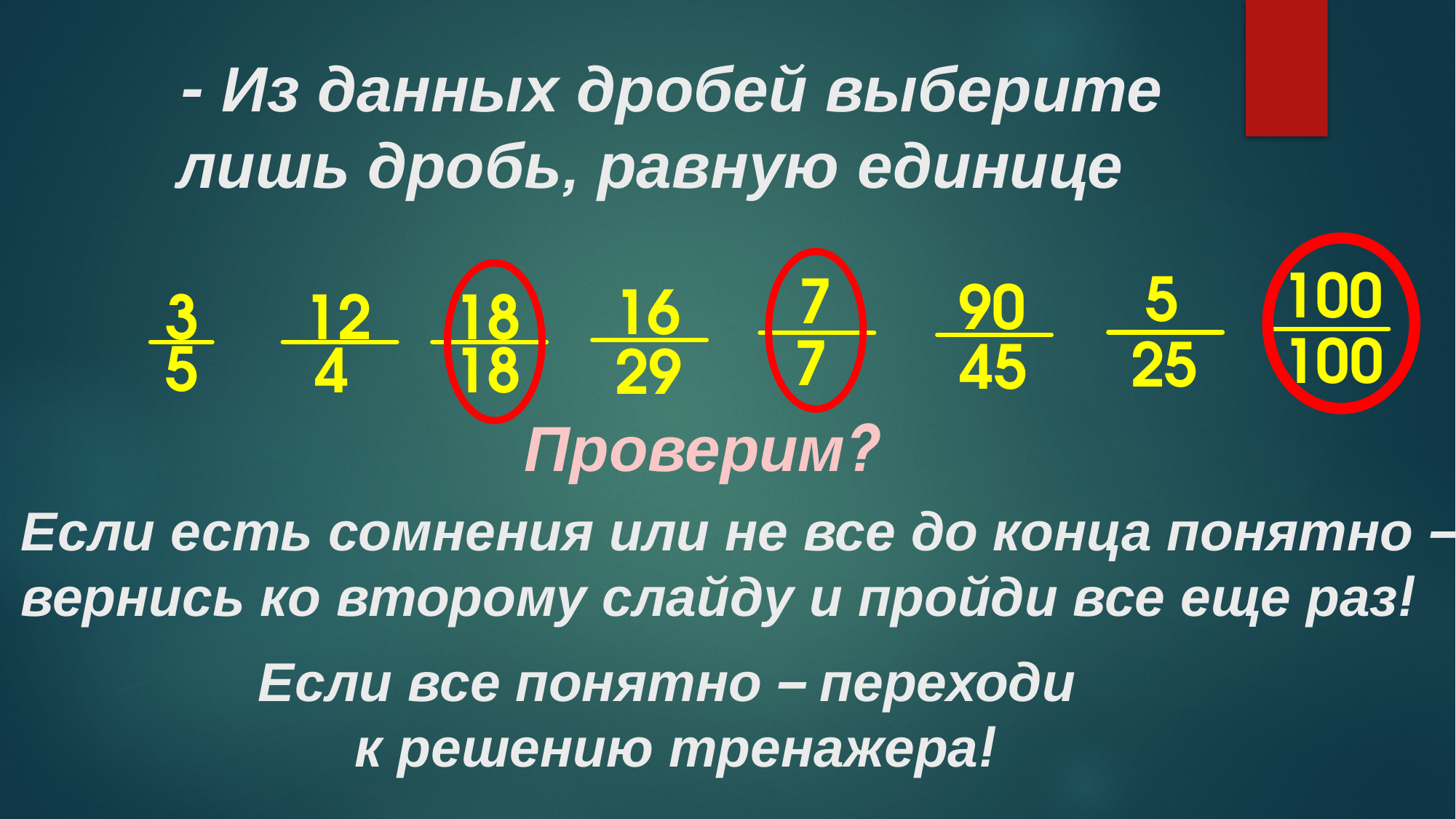

# - Из данных дробей выберите лишь дробь, равную единице

100
100
5
25
7
7

90
45
16
29
18
18
3
5
12
4
Проверим?
Если есть сомнения или не все до конца понятно – вернись ко второму слайду и пройди все еще раз!
Если все понятно – переходи
к решению тренажера!